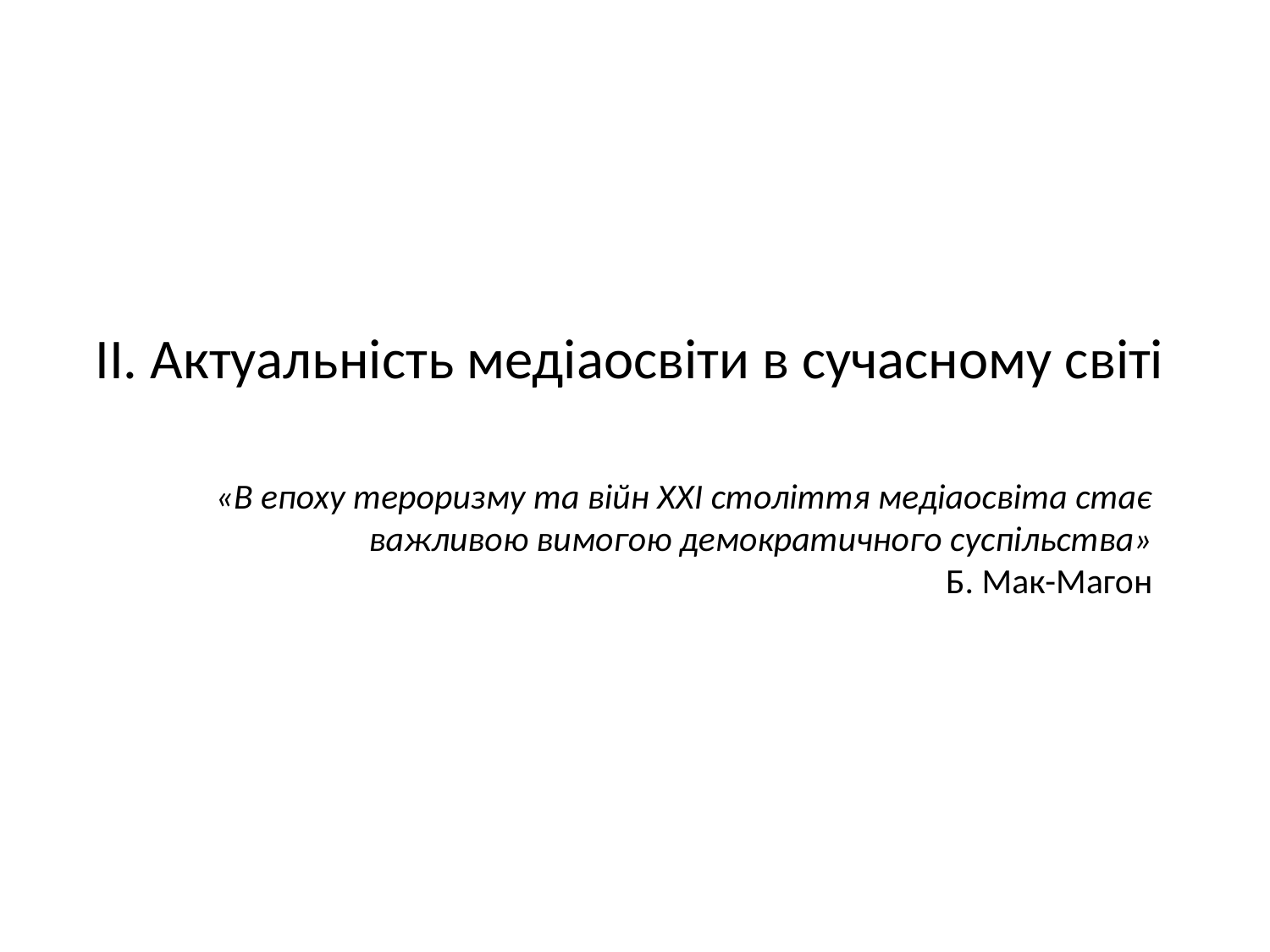

ІІ. Актуальність медіаосвіти в сучасному світі
«В епоху тероризму та війн ХХІ століття медіаосвіта стає важливою вимогою демократичного суспільства»
 Б. Мак-Магон